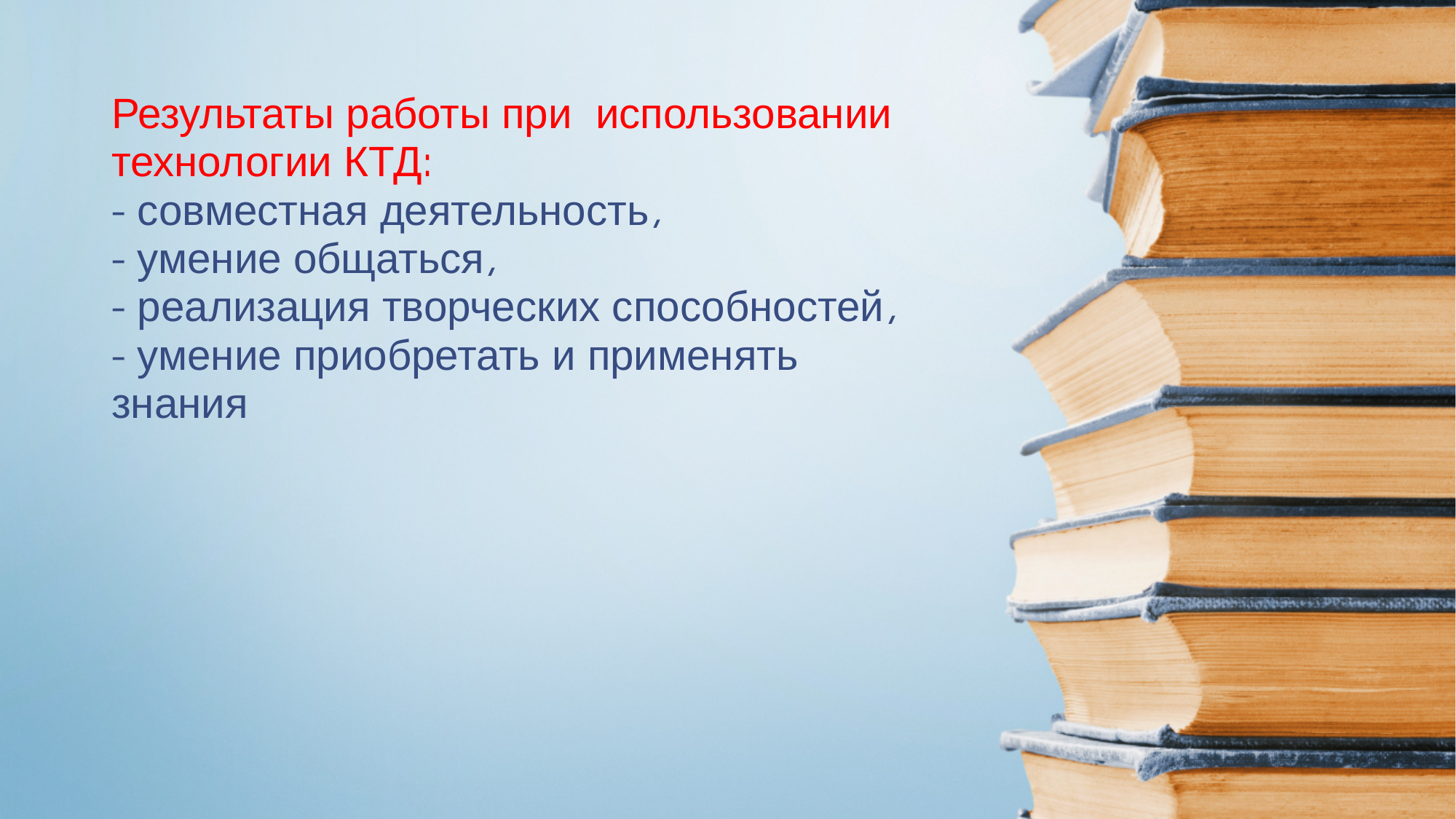

Результаты работы при  использовании технологии КТД:
- совместная деятельность,
- умение общаться,
- реализация творческих способностей,
- умение приобретать и применять знания
#